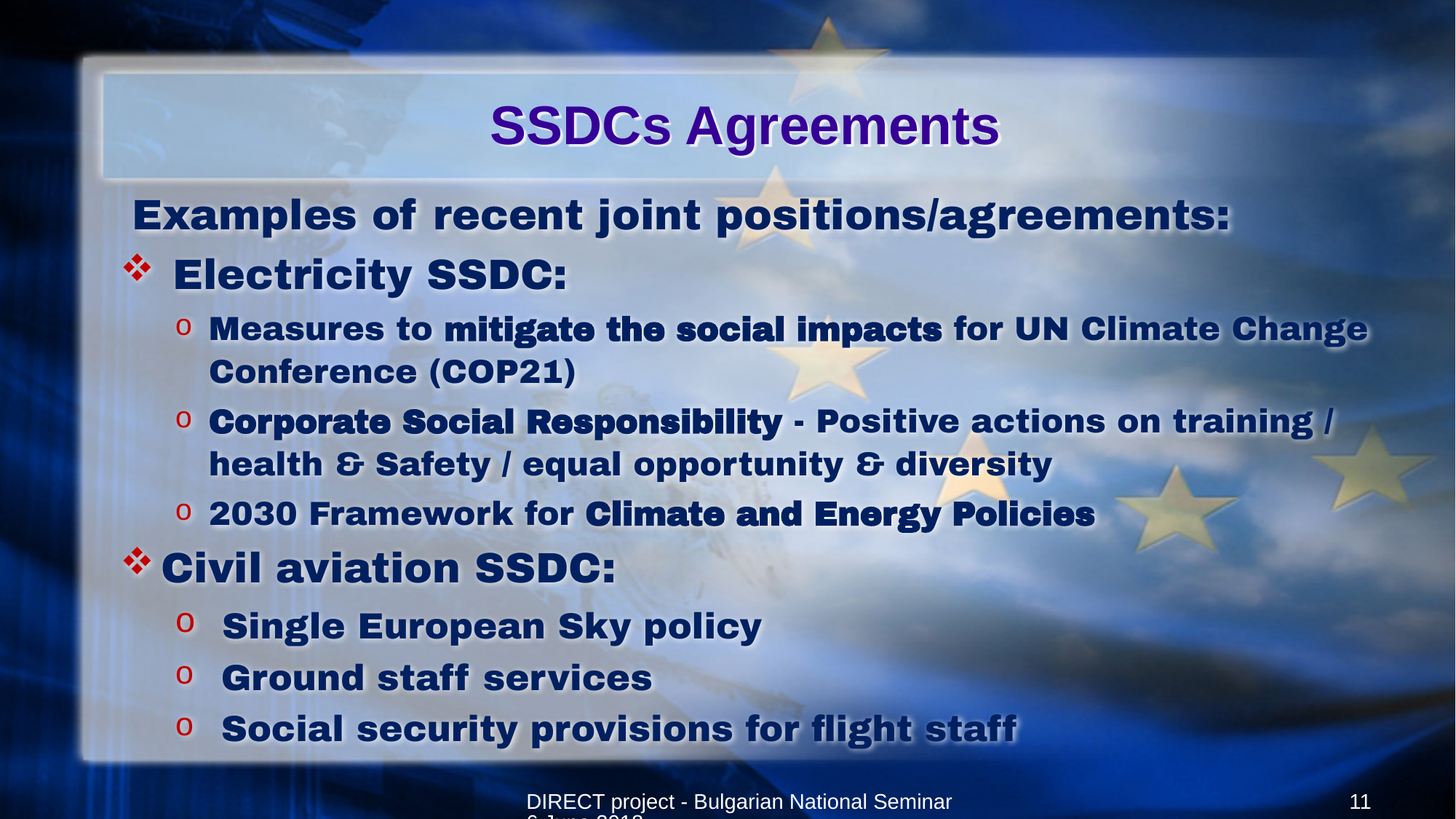

# SSDCs Agreements
 Examples of recent joint positions/agreements:
 Electricity SSDC:
Measures to mitigate the social impacts for UN Climate Change Conference (COP21)
Corporate Social Responsibility - Positive actions on training / health & Safety / equal opportunity & diversity
2030 Framework for Climate and Energy Policies
Civil aviation SSDC:
 Single European Sky policy
 Ground staff services
 Social security provisions for flight staff
DIRECT project - Bulgarian National Seminar 6 June 2018
11